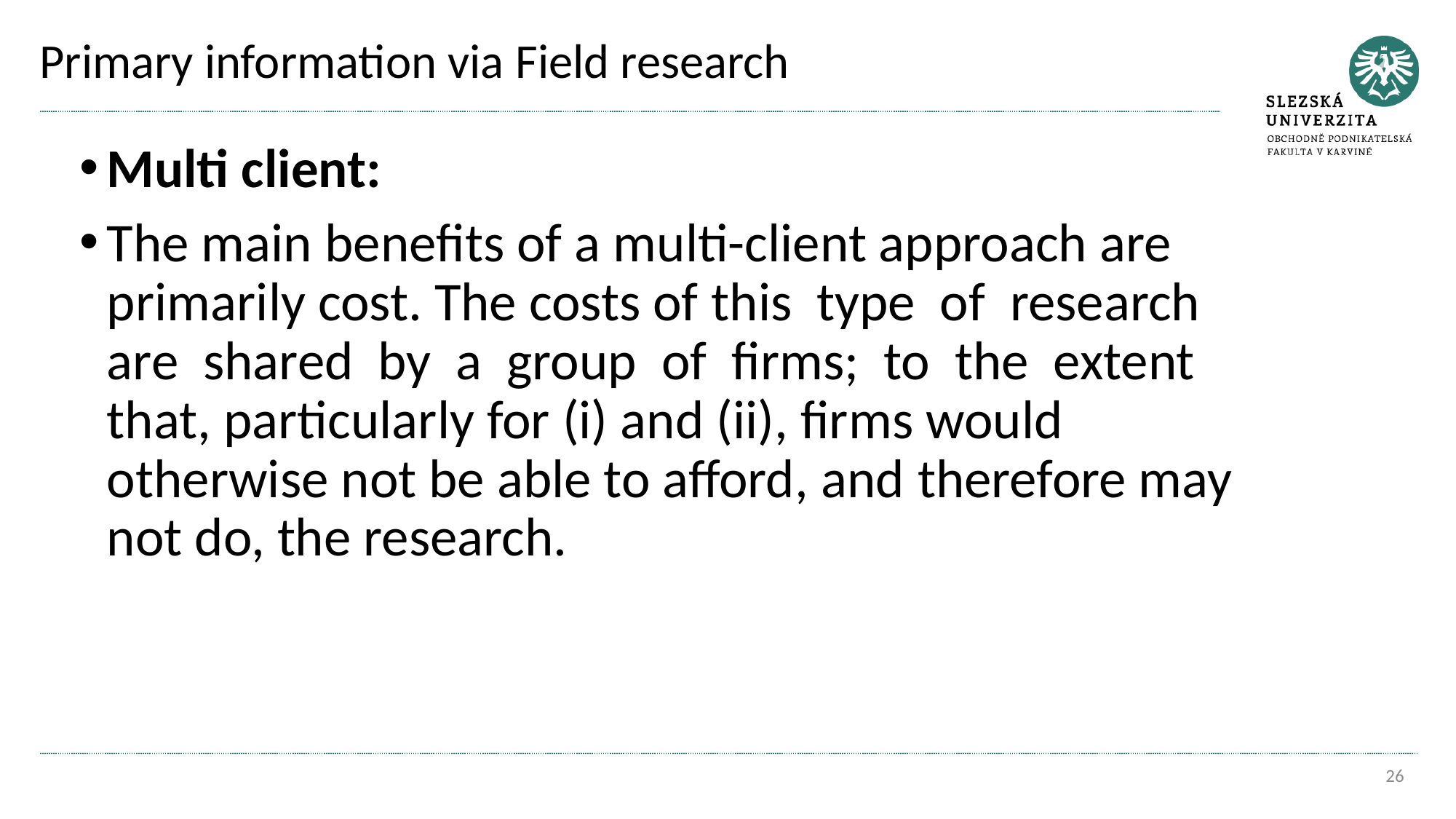

# Primary information via Field research
Multi client:
The main beneﬁts of a multi-client approach are primarily cost. The costs of this  type  of  research  are  shared  by  a  group  of  ﬁrms;  to  the  extent  that, particularly for (i) and (ii), ﬁrms would otherwise not be able to afford, and therefore may not do, the research.
26